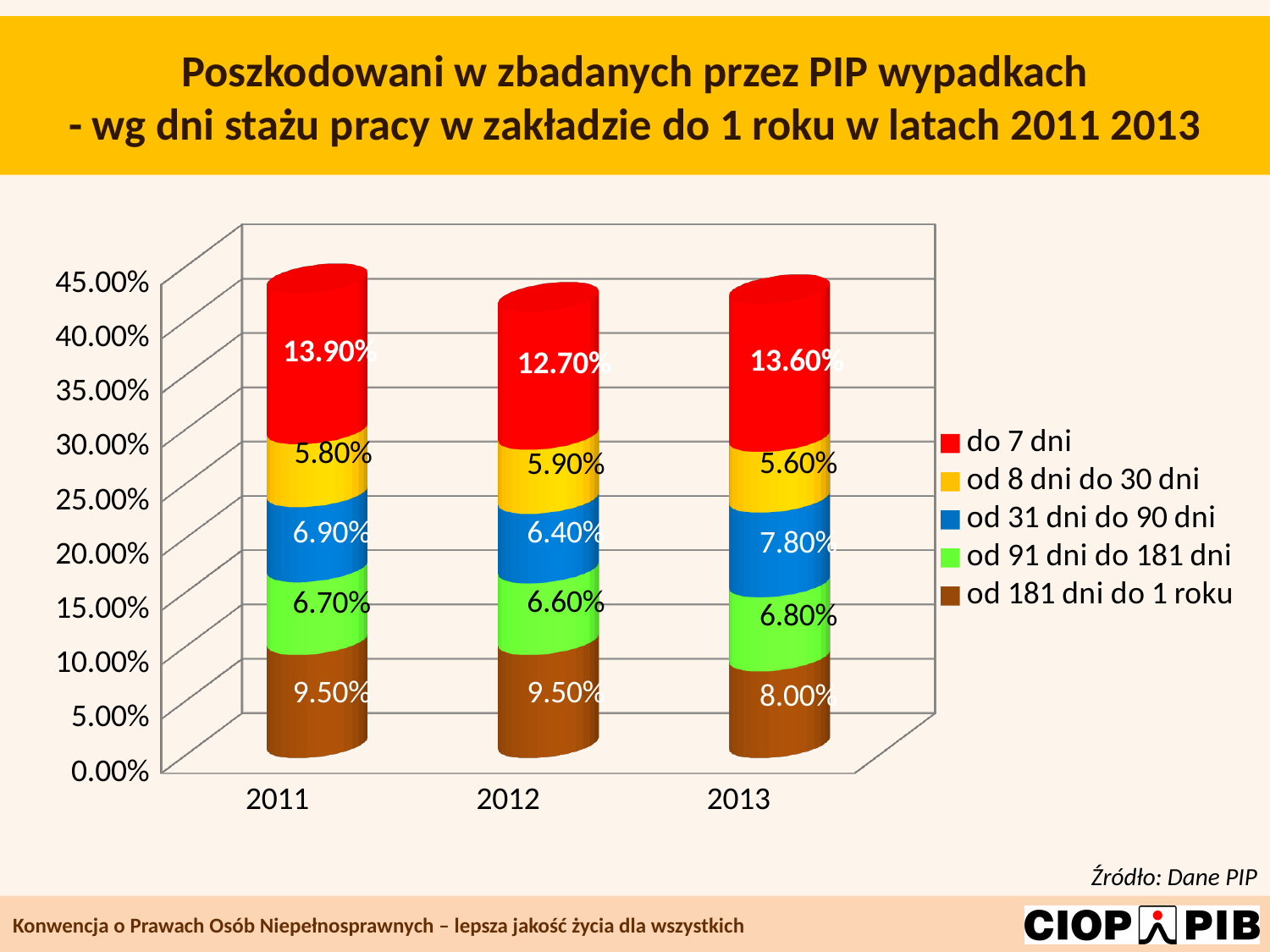

# Poszkodowani w zbadanych przez PIP wypadkach - wg dni stażu pracy w zakładzie do 1 roku w latach 2011 2013

[unsupported chart]

Źródło: Dane PIP